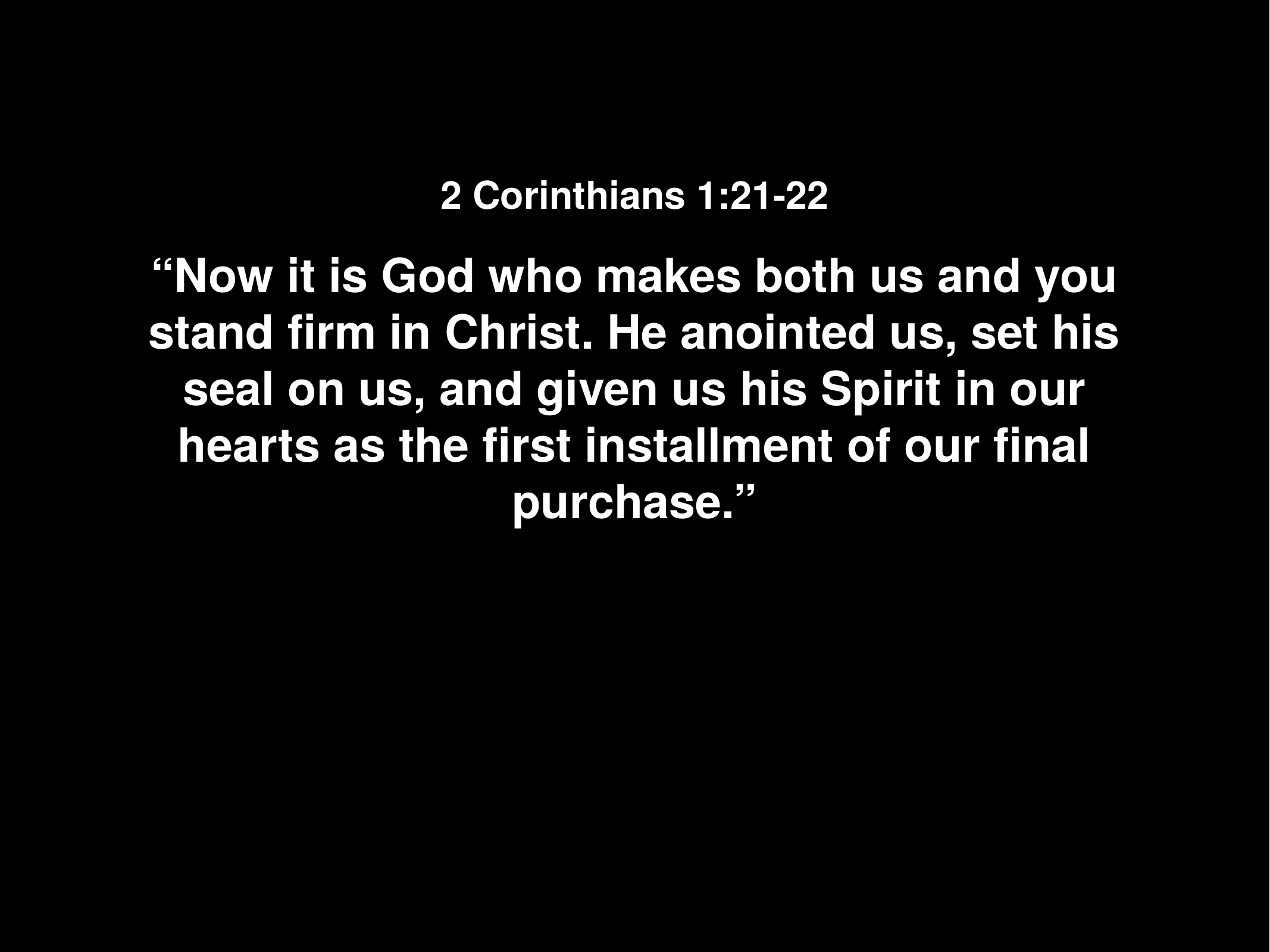

2 Corinthians 1:21-22

“Now it is God who makes both us and you stand firm in Christ. He anointed us, set his seal on us, and given us his Spirit in our hearts as the first installment of our final purchase.”